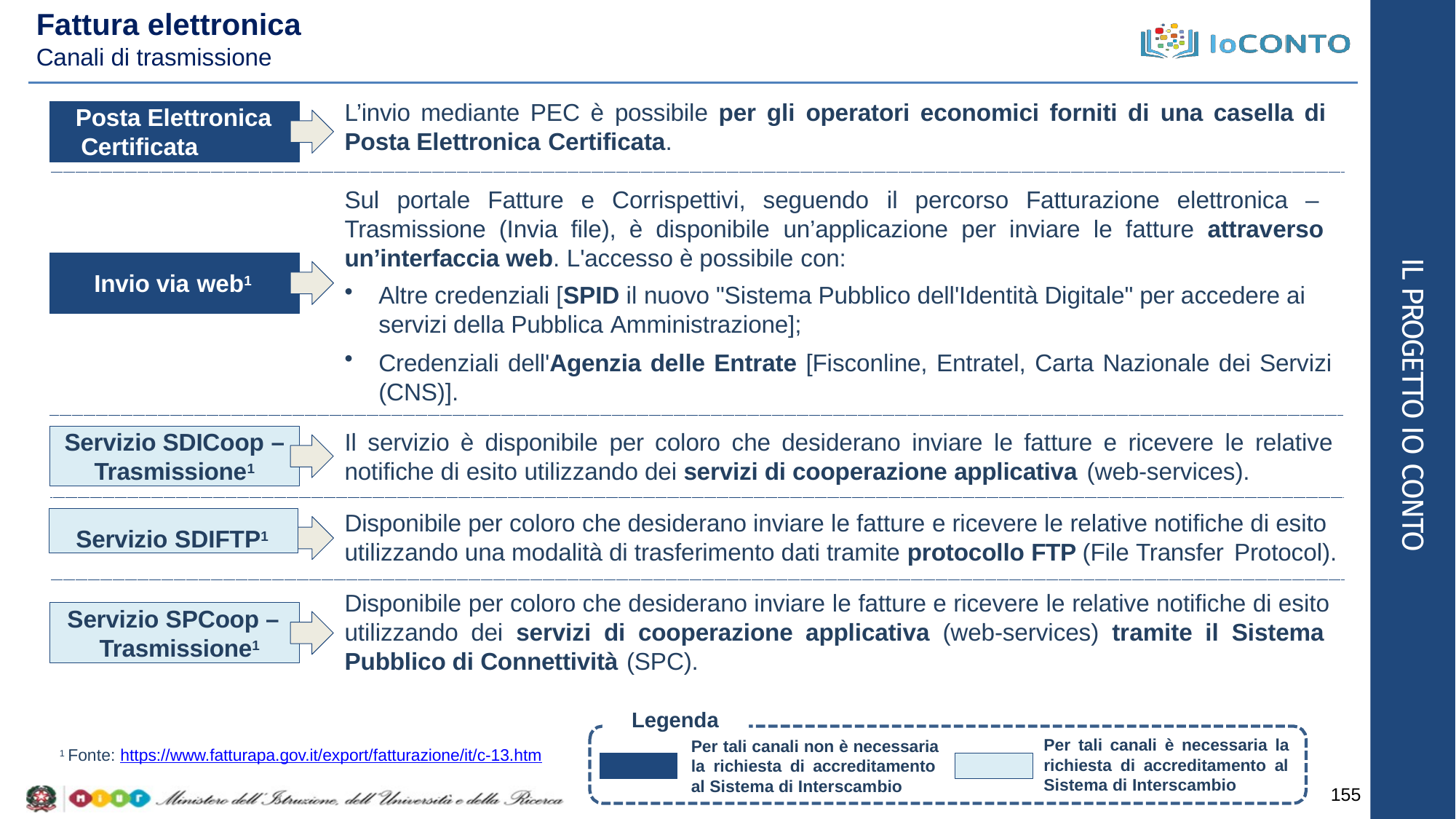

# Fattura elettronica
Canali di trasmissione

L’invio mediante PEC è possibile per gli operatori economici forniti di una casella di  Posta Elettronica Certificata.

Sul portale Fatture e Corrispettivi, seguendo il percorso Fatturazione elettronica –  Trasmissione (Invia file), è disponibile un’applicazione per inviare le fatture attraverso  un’interfaccia web. L'accesso è possibile con:
Posta Elettronica  Certificata (PEC)1

IL PROGETTO IO CONTO

Invio via web1
Altre credenziali [SPID il nuovo "Sistema Pubblico dell'Identità Digitale" per accedere ai  servizi della Pubblica Amministrazione];
Credenziali dell'Agenzia delle Entrate [Fisconline, Entratel, Carta Nazionale dei Servizi
(CNS)].

Il servizio è disponibile per coloro che desiderano inviare le fatture e ricevere le relative
notifiche di esito utilizzando dei servizi di cooperazione applicativa (web-services).
Servizio SDICoop –
Trasmissione1

Disponibile per coloro che desiderano inviare le fatture e ricevere le relative notifiche di esito  utilizzando una modalità di trasferimento dati tramite protocollo FTP (File Transfer Protocol).
Servizio SDIFTP1

Disponibile per coloro che desiderano inviare le fatture e ricevere le relative notifiche di esito  utilizzando dei servizi di cooperazione applicativa (web-services) tramite il Sistema  Pubblico di Connettività (SPC).
Servizio SPCoop –  Trasmissione1

Legenda

Per tali canali è necessaria la  richiesta di accreditamento al  Sistema di Interscambio
Per tali canali non è necessaria  la richiesta di accreditamento  al Sistema di Interscambio
1 Fonte: https://www.fatturapa.gov.it/export/fatturazione/it/c-13.htm

155